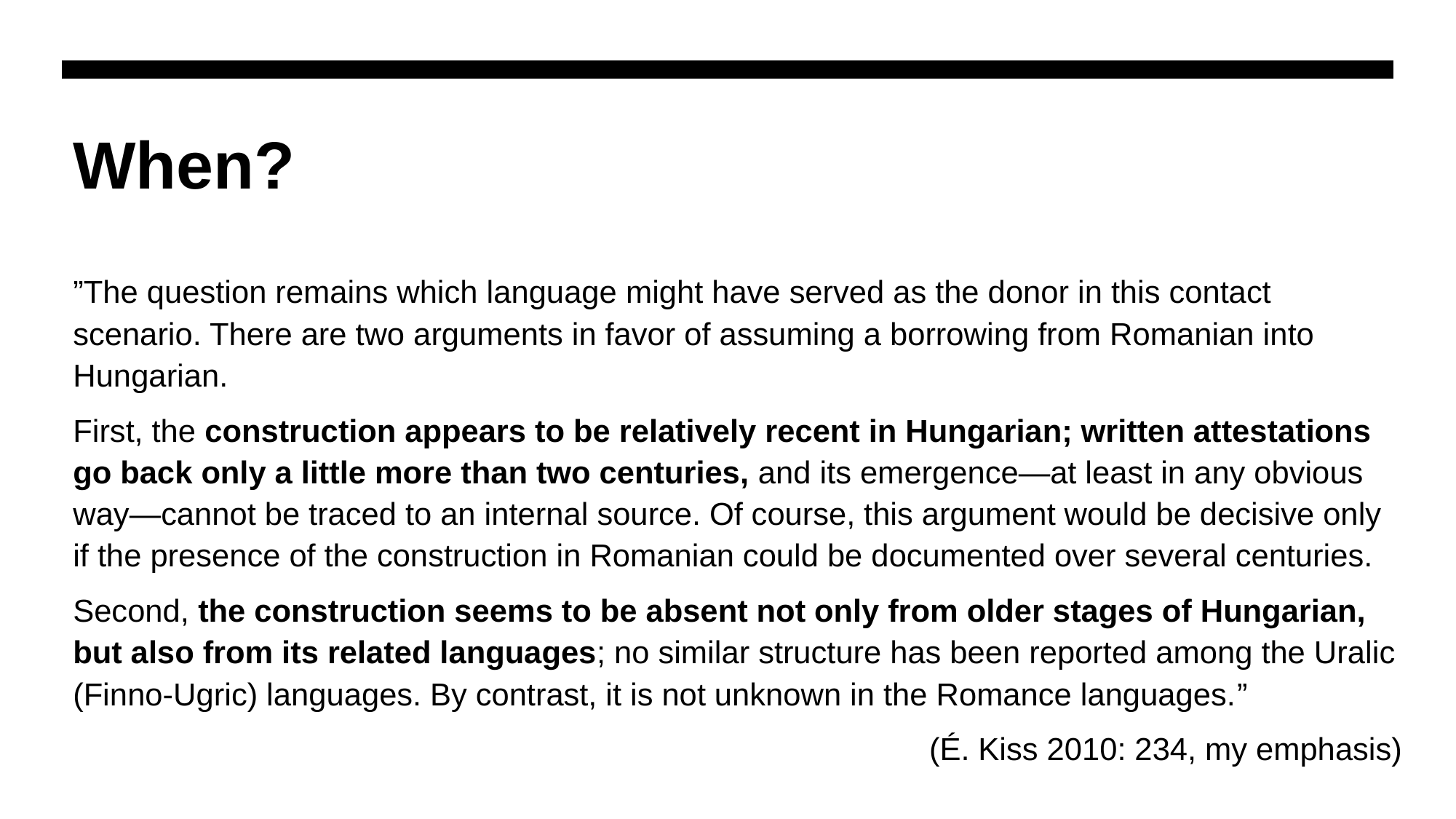

# When?
”The question remains which language might have served as the donor in this contact scenario. There are two arguments in favor of assuming a borrowing from Romanian into Hungarian.
First, the construction appears to be relatively recent in Hungarian; written attestations go back only a little more than two centuries, and its emergence—at least in any obvious way—cannot be traced to an internal source. Of course, this argument would be decisive only if the presence of the construction in Romanian could be documented over several centuries.
Second, the construction seems to be absent not only from older stages of Hungarian, but also from its related languages; no similar structure has been reported among the Uralic (Finno-Ugric) languages. By contrast, it is not unknown in the Romance languages.”
(É. Kiss 2010: 234, my emphasis)